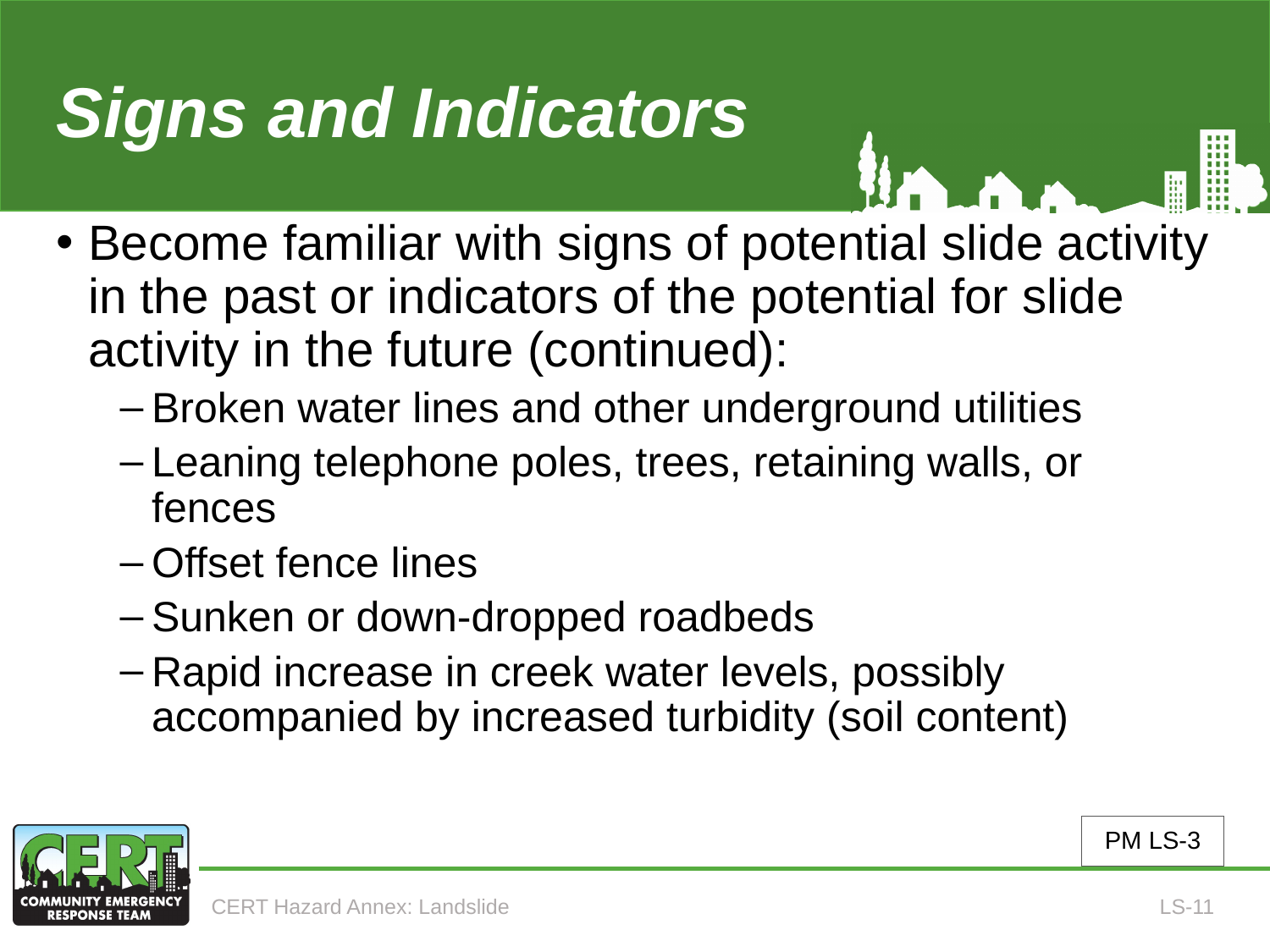

# Signs and Indicators (2 of 3)
Become familiar with signs of potential slide activity in the past or indicators of the potential for slide activity in the future (continued):
Broken water lines and other underground utilities
Leaning telephone poles, trees, retaining walls, or fences
Offset fence lines
Sunken or down-dropped roadbeds
Rapid increase in creek water levels, possibly accompanied by increased turbidity (soil content)
PM LS-3
CERT Hazard Annex: Landslide
LS-11